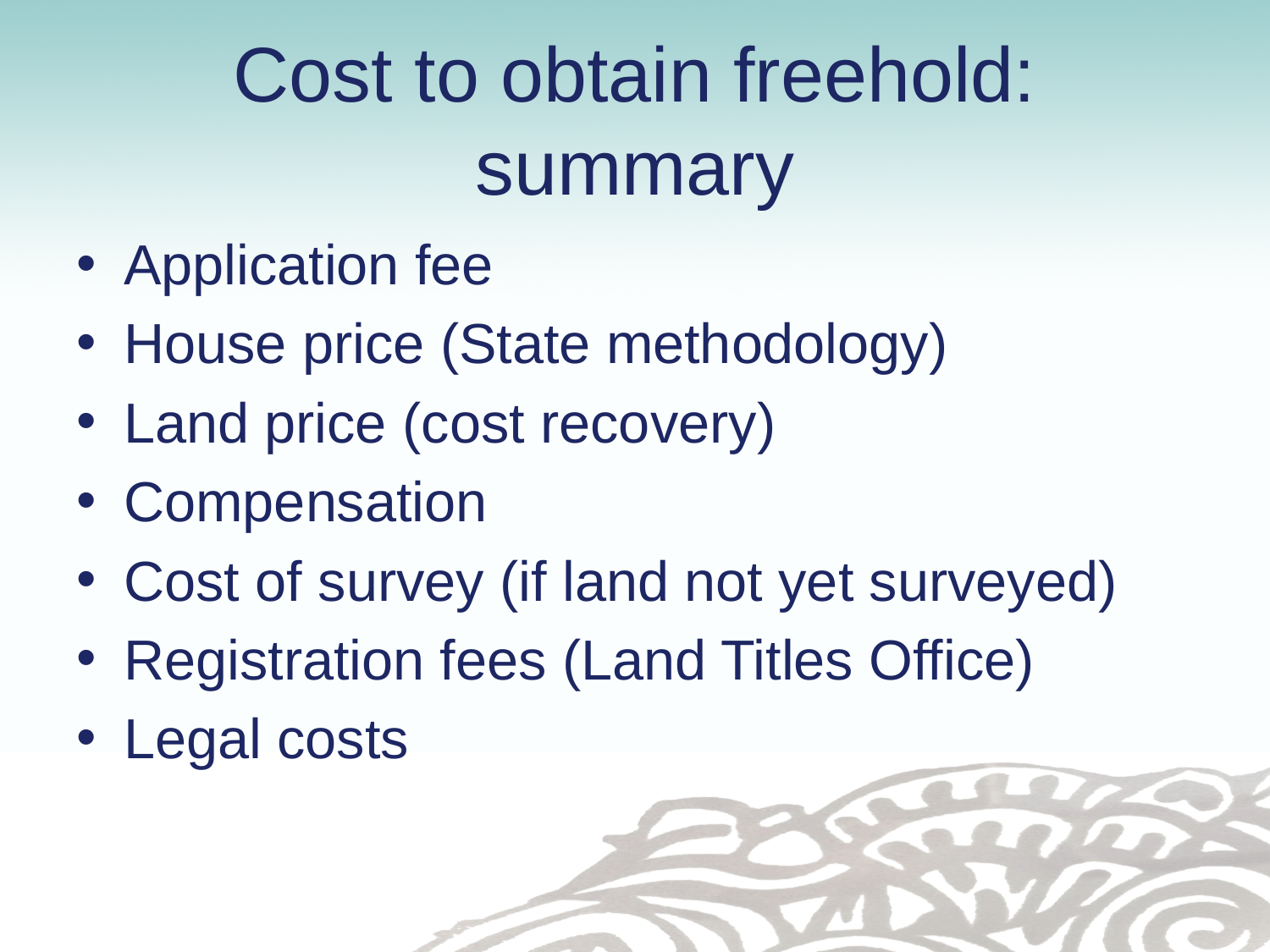

# Cost to obtain freehold: summary
Application fee
House price (State methodology)
Land price (cost recovery)
Compensation
Cost of survey (if land not yet surveyed)
Registration fees (Land Titles Office)
Legal costs